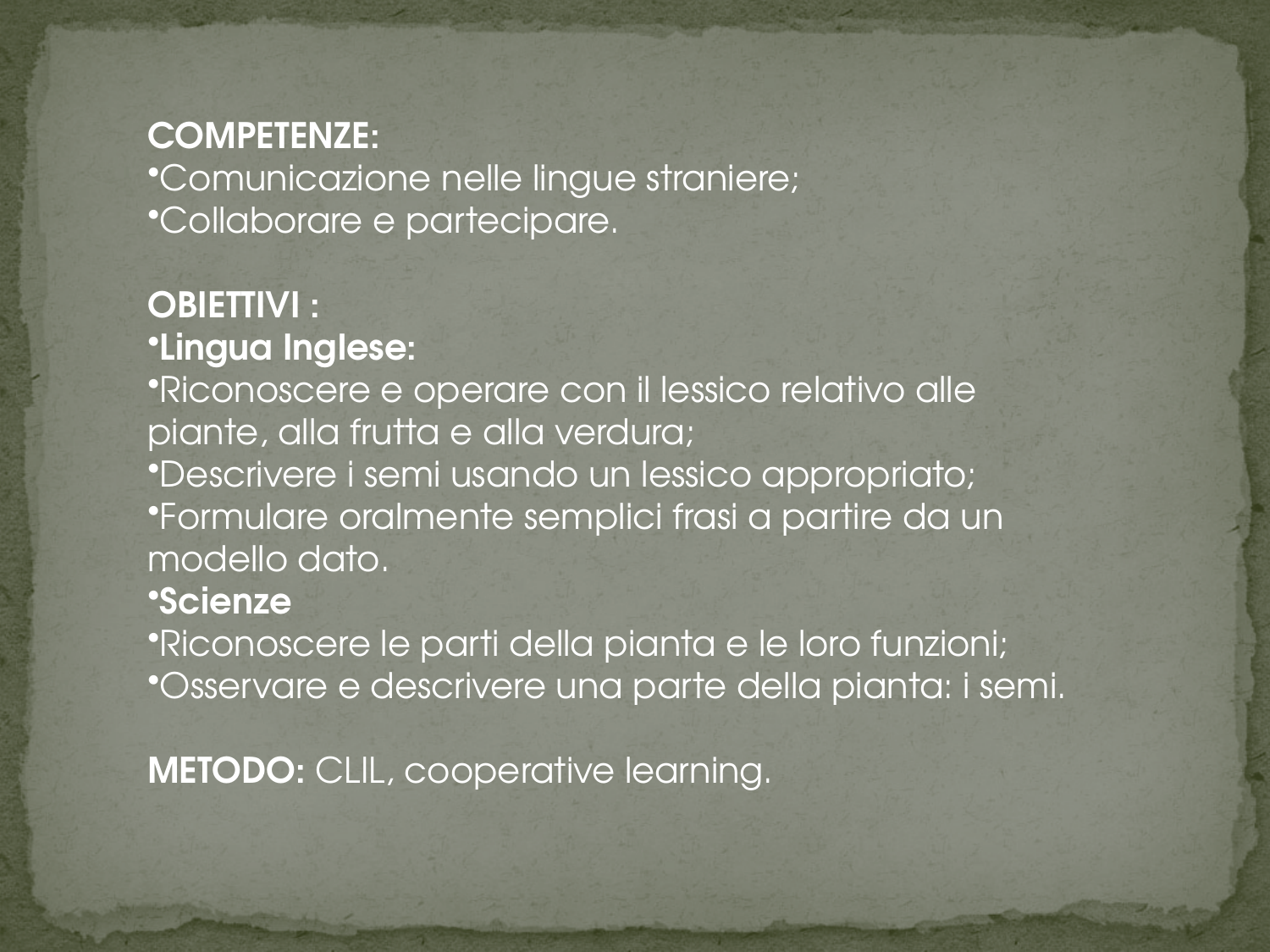

COMPETENZE:
Comunicazione nelle lingue straniere;
Collaborare e partecipare.

OBIETTIVI :
Lingua Inglese:
Riconoscere e operare con il lessico relativo alle piante, alla frutta e alla verdura;
Descrivere i semi usando un lessico appropriato;
Formulare oralmente semplici frasi a partire da un modello dato.
Scienze
Riconoscere le parti della pianta e le loro funzioni;
Osservare e descrivere una parte della pianta: i semi.

METODO: CLIL, cooperative learning.